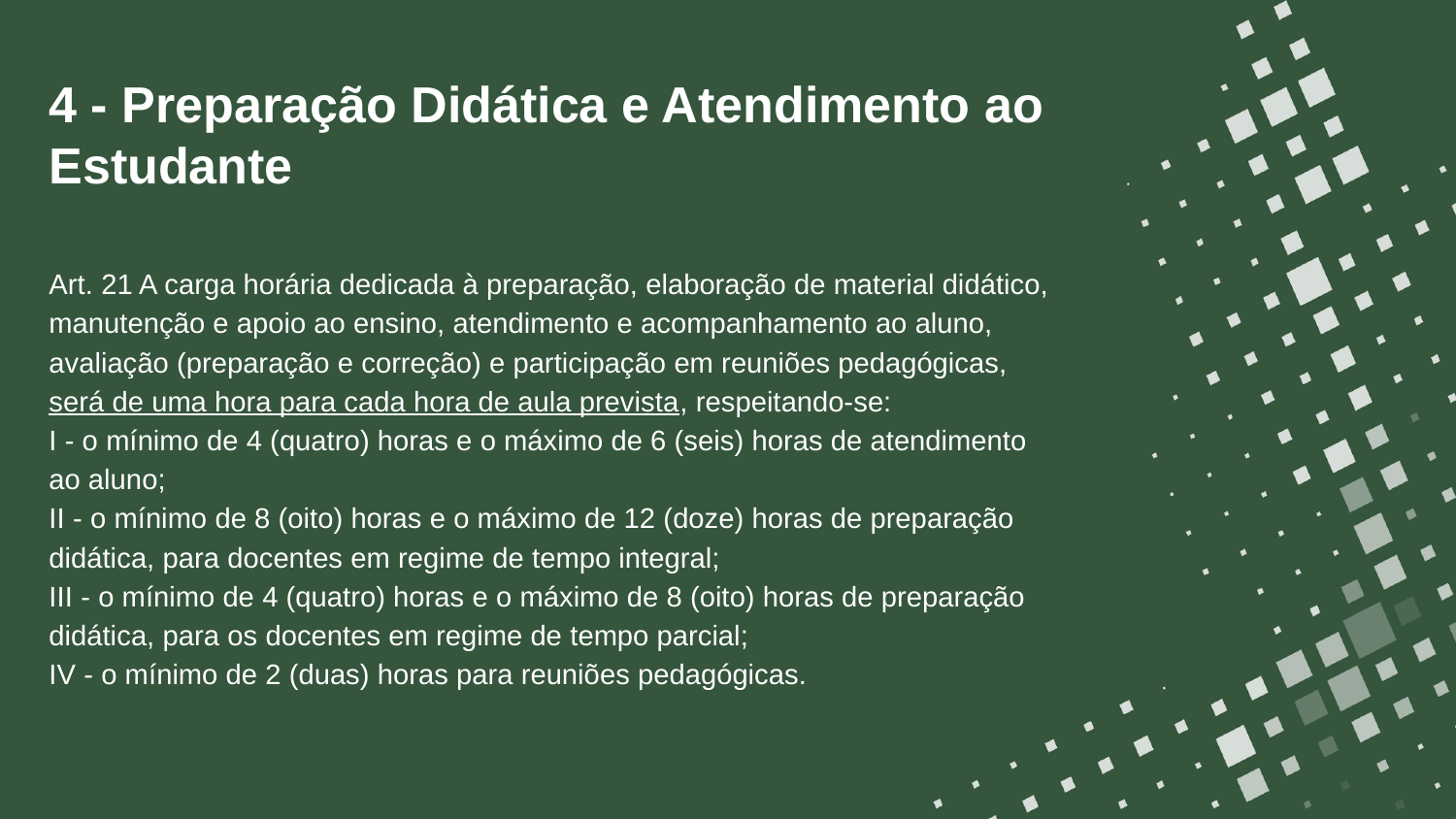

4 - Preparação Didática e Atendimento ao Estudante

Art. 21 A carga horária dedicada à preparação, elaboração de material didático, manutenção e apoio ao ensino, atendimento e acompanhamento ao aluno, avaliação (preparação e correção) e participação em reuniões pedagógicas, será de uma hora para cada hora de aula prevista, respeitando-se:
I - o mínimo de 4 (quatro) horas e o máximo de 6 (seis) horas de atendimento ao aluno;
II - o mínimo de 8 (oito) horas e o máximo de 12 (doze) horas de preparação didática, para docentes em regime de tempo integral;
III - o mínimo de 4 (quatro) horas e o máximo de 8 (oito) horas de preparação didática, para os docentes em regime de tempo parcial;
IV - o mínimo de 2 (duas) horas para reuniões pedagógicas.